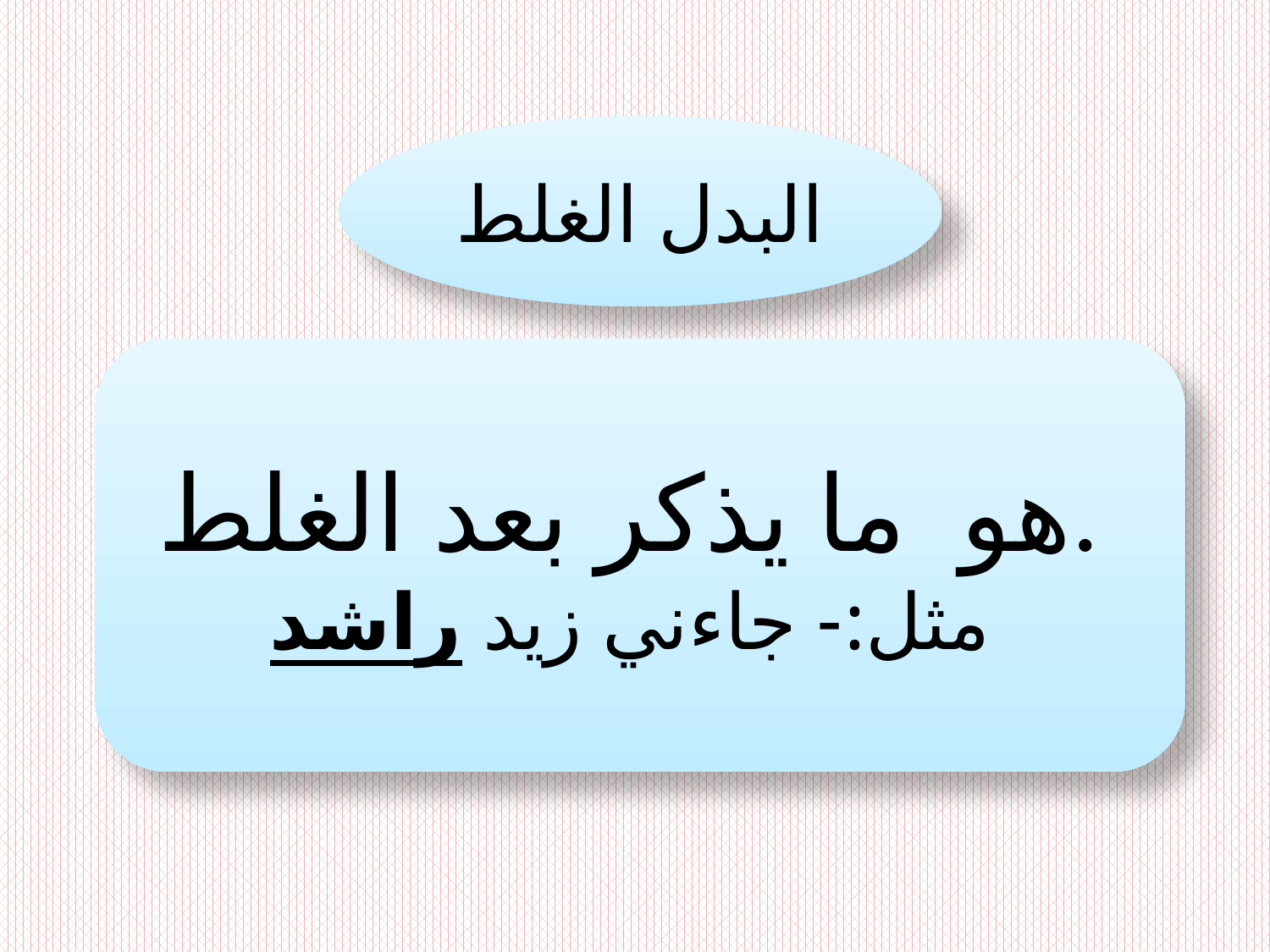

البدل الغلط
هو  ما يذكر بعد الغلط.
مثل:- جاءني زيد راشد